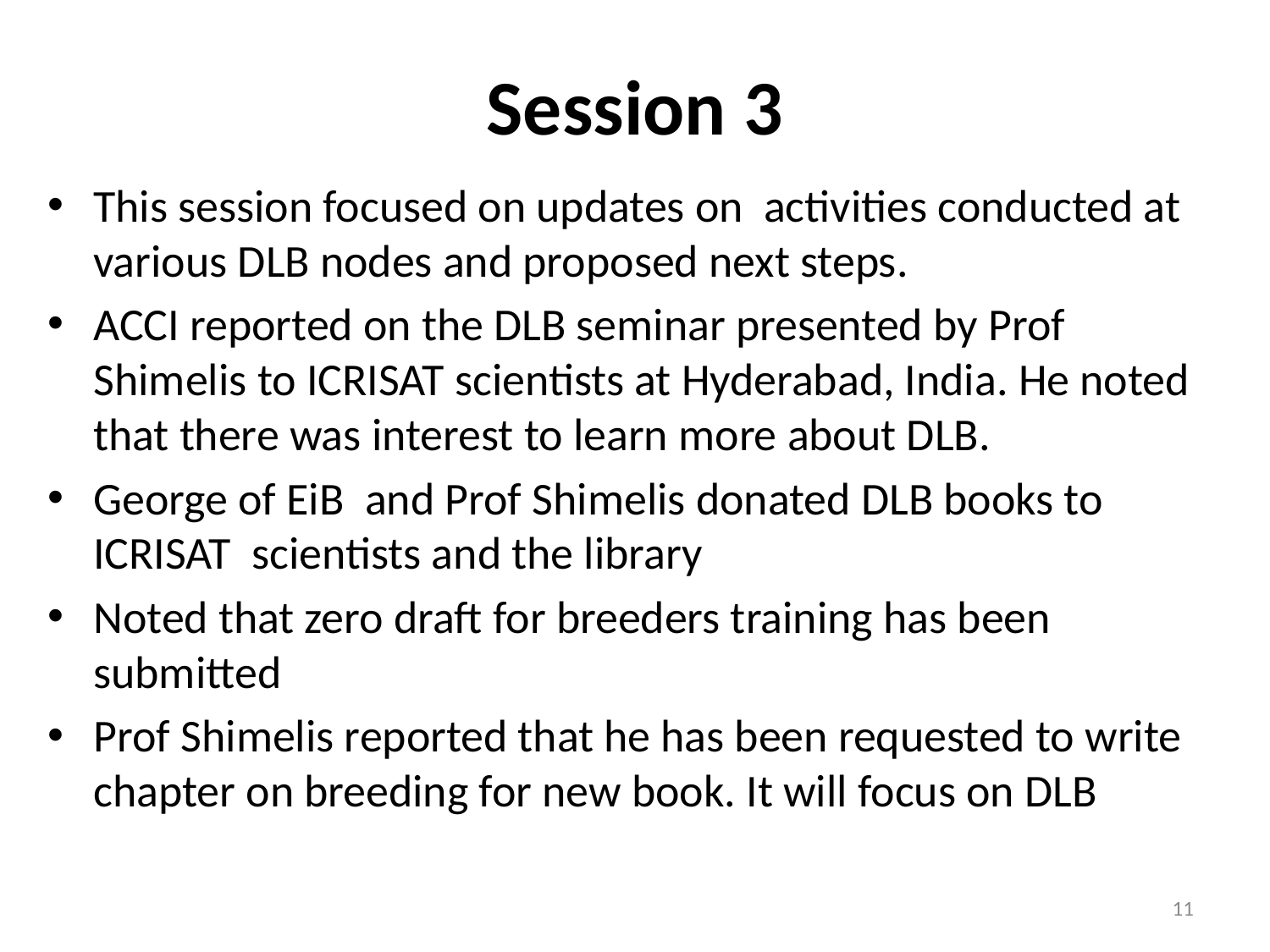

# Session 3
This session focused on updates on  activities conducted at various DLB nodes and proposed next steps.
ACCI reported on the DLB seminar presented by Prof Shimelis to ICRISAT scientists at Hyderabad, India. He noted that there was interest to learn more about DLB.
George of EiB  and Prof Shimelis donated DLB books to ICRISAT  scientists and the library
Noted that zero draft for breeders training has been submitted
Prof Shimelis reported that he has been requested to write chapter on breeding for new book. It will focus on DLB

11